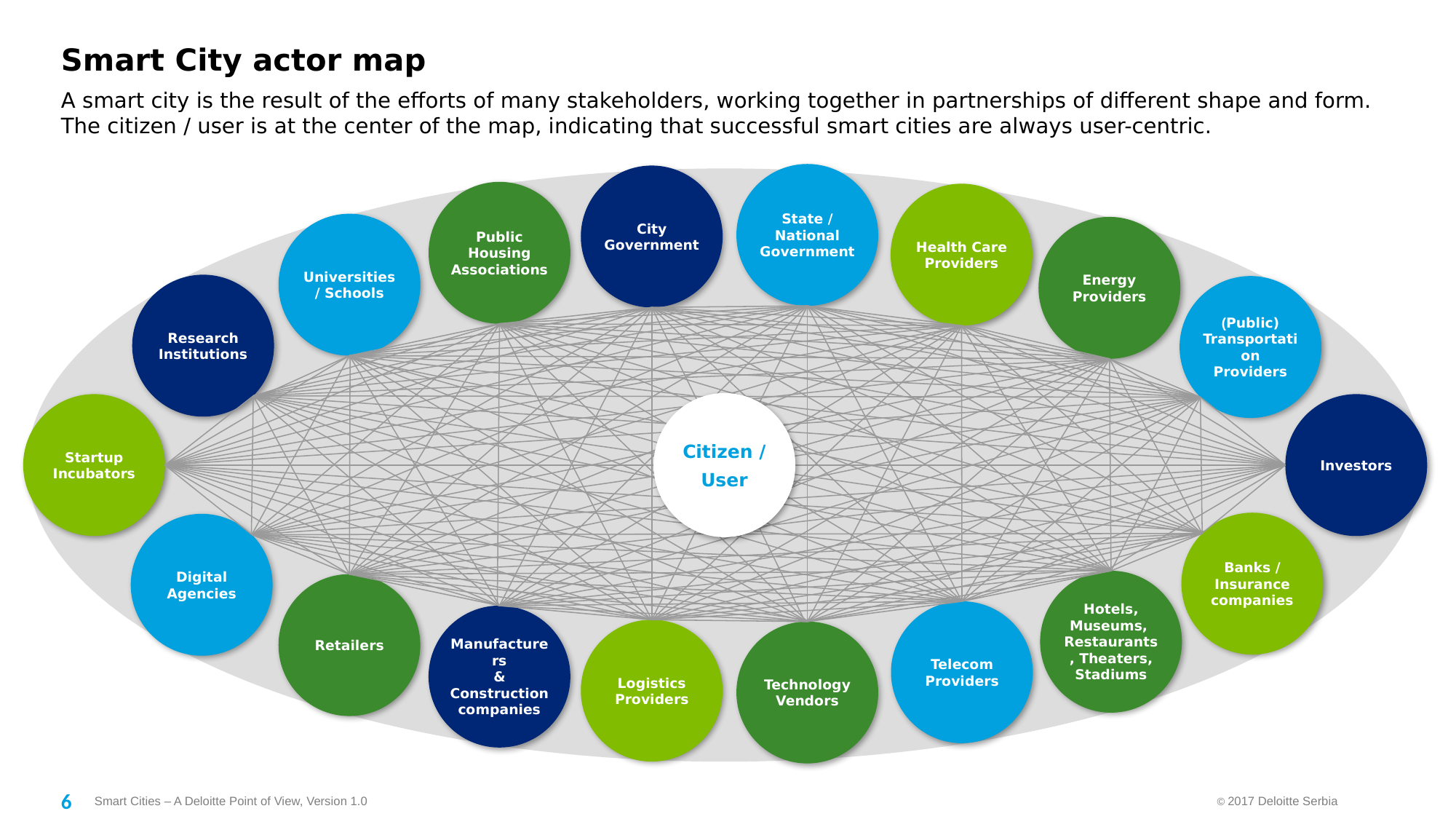

# Smart City actor map
A smart city is the result of the efforts of many stakeholders, working together in partnerships of different shape and form. The citizen / user is at the center of the map, indicating that successful smart cities are always user-centric.
State /
National
Government
City
Government

Public
Housing
Associations
Health Care Providers
Universities
/ Schools
Energy Providers
Research
Institutions
(Public) Transportation
Providers
Citizen /
User
Startup
Incubators
Investors
Banks / Insurance
companies
Digital
Agencies
Hotels, Museums,
Restaurants, Theaters, Stadiums
Retailers
Telecom
Providers
Manufacturers
& Construction
companies
Logistics
Providers
Technology Vendors
6
Smart Cities – A Deloitte Point of View, Version 1.0